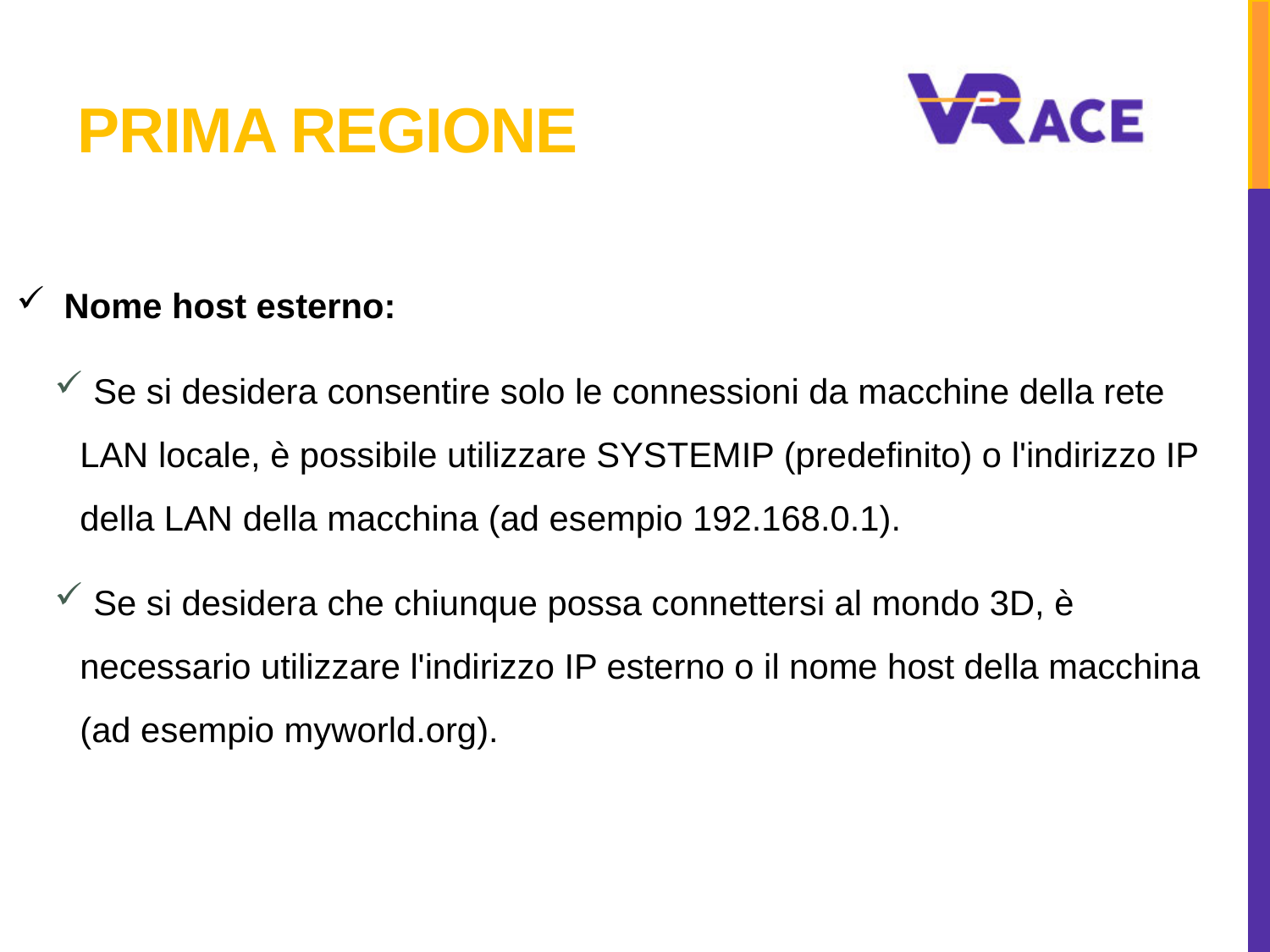

# Prima Regione
Nome host esterno:
 Se si desidera consentire solo le connessioni da macchine della rete LAN locale, è possibile utilizzare SYSTEMIP (predefinito) o l'indirizzo IP della LAN della macchina (ad esempio 192.168.0.1).
 Se si desidera che chiunque possa connettersi al mondo 3D, è necessario utilizzare l'indirizzo IP esterno o il nome host della macchina (ad esempio myworld.org).